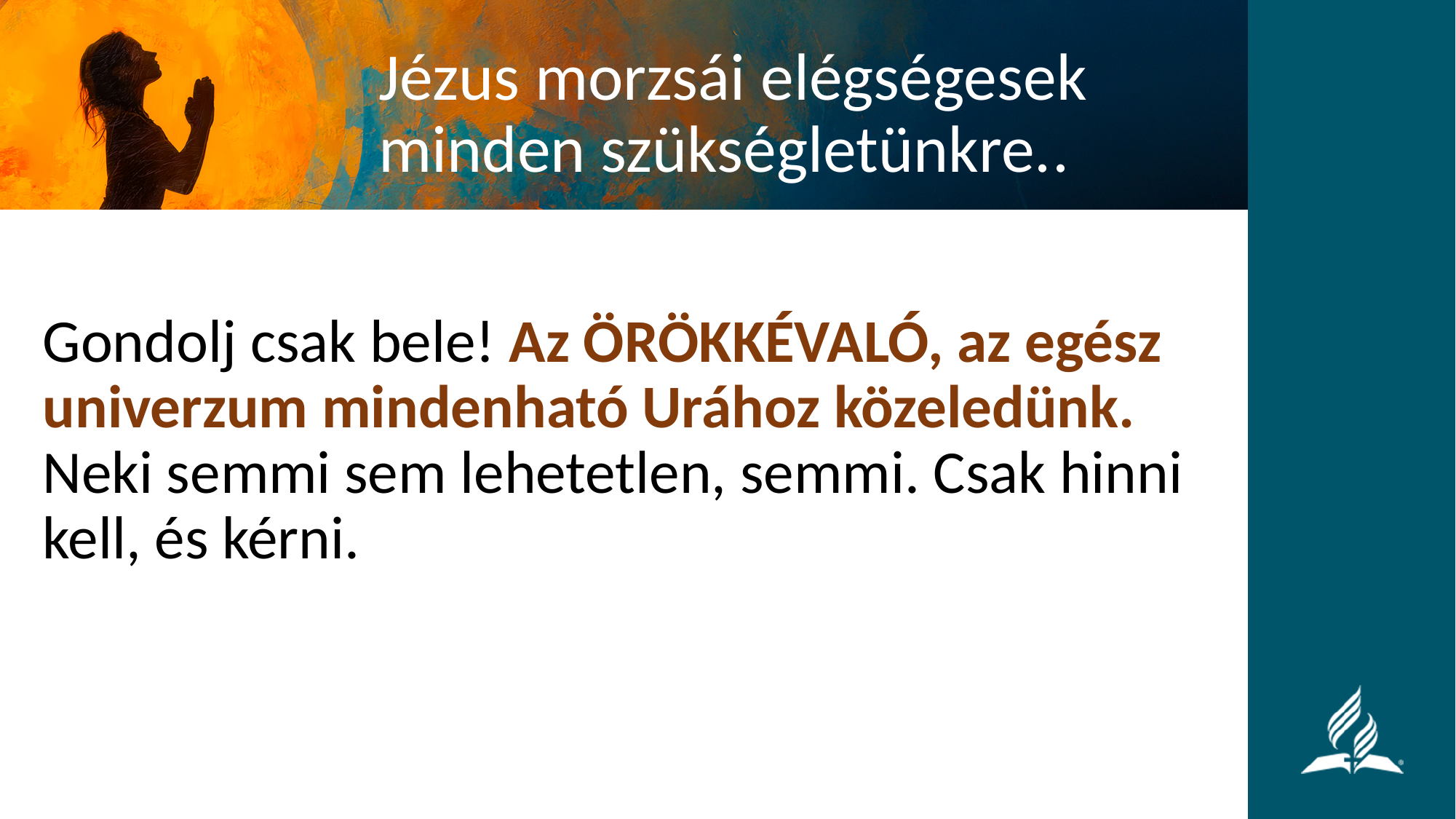

# Jézus morzsái elégségesek minden szükségletünkre..

Gondolj csak bele! Az ÖRÖKKÉVALÓ, az egész univerzum mindenható Urához közeledünk. Neki semmi sem lehetetlen, semmi. Csak hinni kell, és kérni.